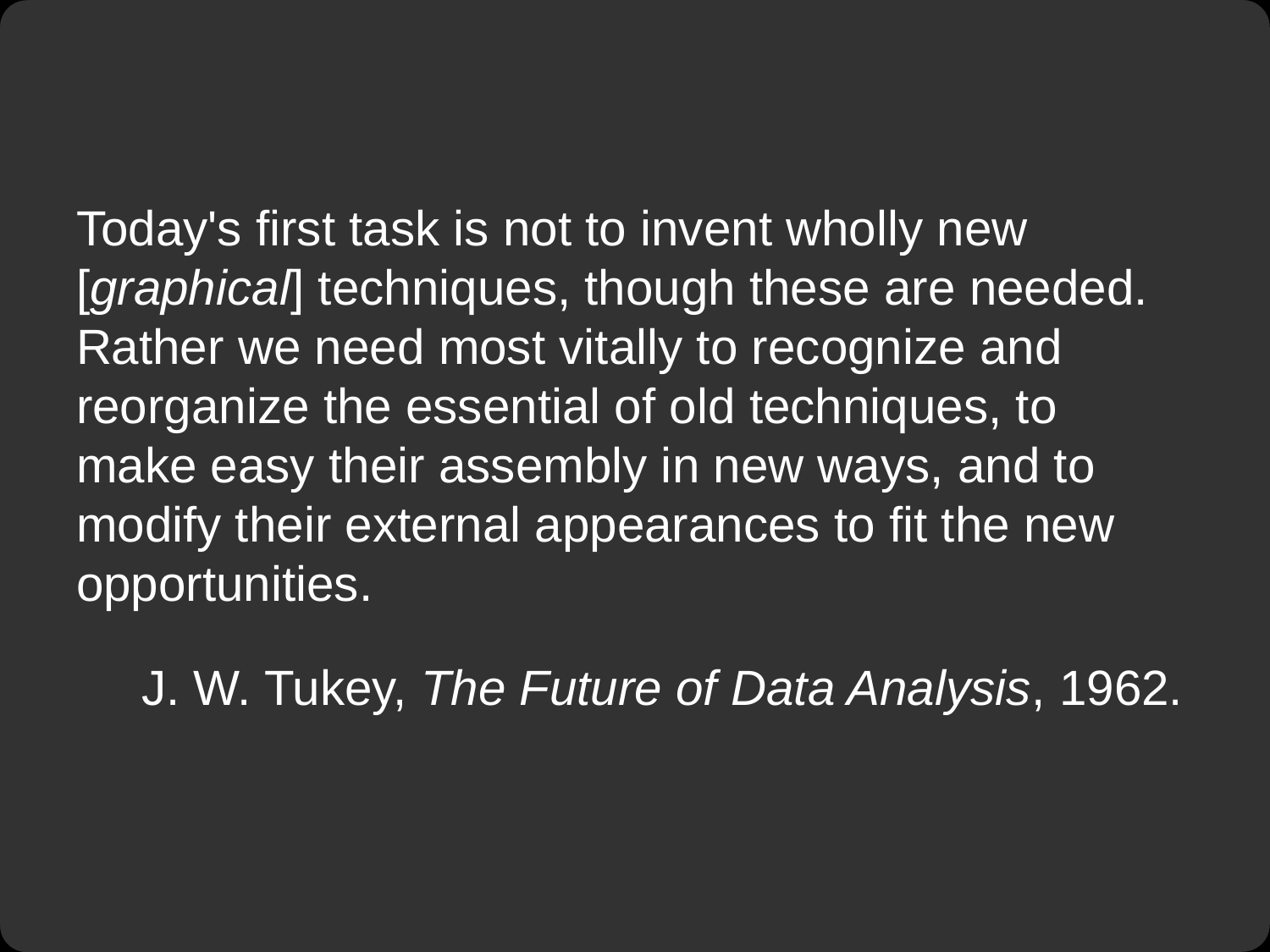

Today's first task is not to invent wholly new [graphical] techniques, though these are needed. Rather we need most vitally to recognize and reorganize the essential of old techniques, to make easy their assembly in new ways, and to modify their external appearances to fit the new opportunities.

J. W. Tukey, The Future of Data Analysis, 1962.